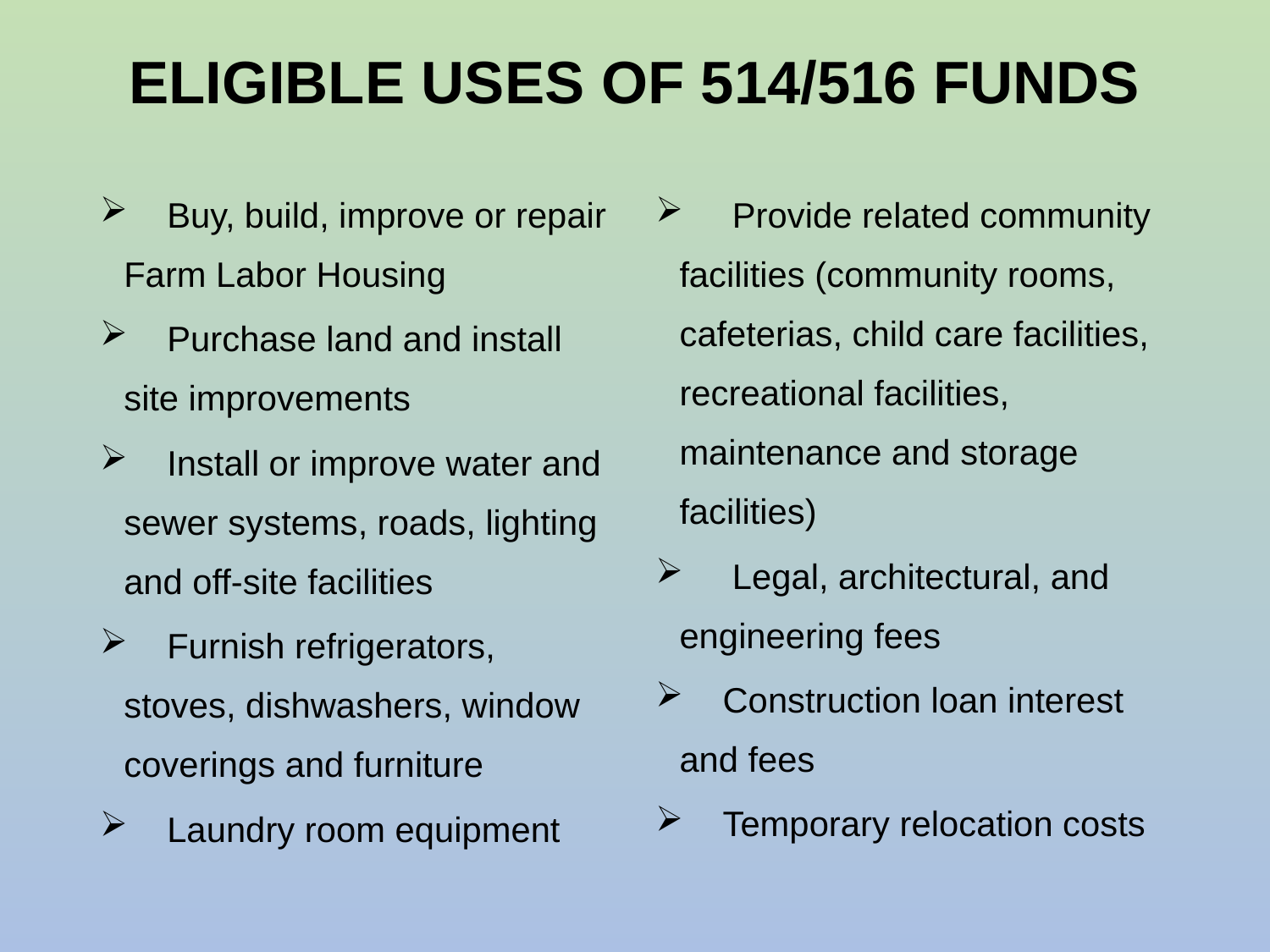

# ELIGIBLE USES OF 514/516 FUNDS
    Buy, build, improve or repair Farm Labor Housing
    Purchase land and install site improvements
    Install or improve water and sewer systems, roads, lighting and off-site facilities
    Furnish refrigerators, stoves, dishwashers, window coverings and furniture
    Laundry room equipment

     Provide related community facilities (community rooms, cafeterias, child care facilities, recreational facilities, maintenance and storage facilities)
     Legal, architectural, and engineering fees
    Construction loan interest and fees
    Temporary relocation costs